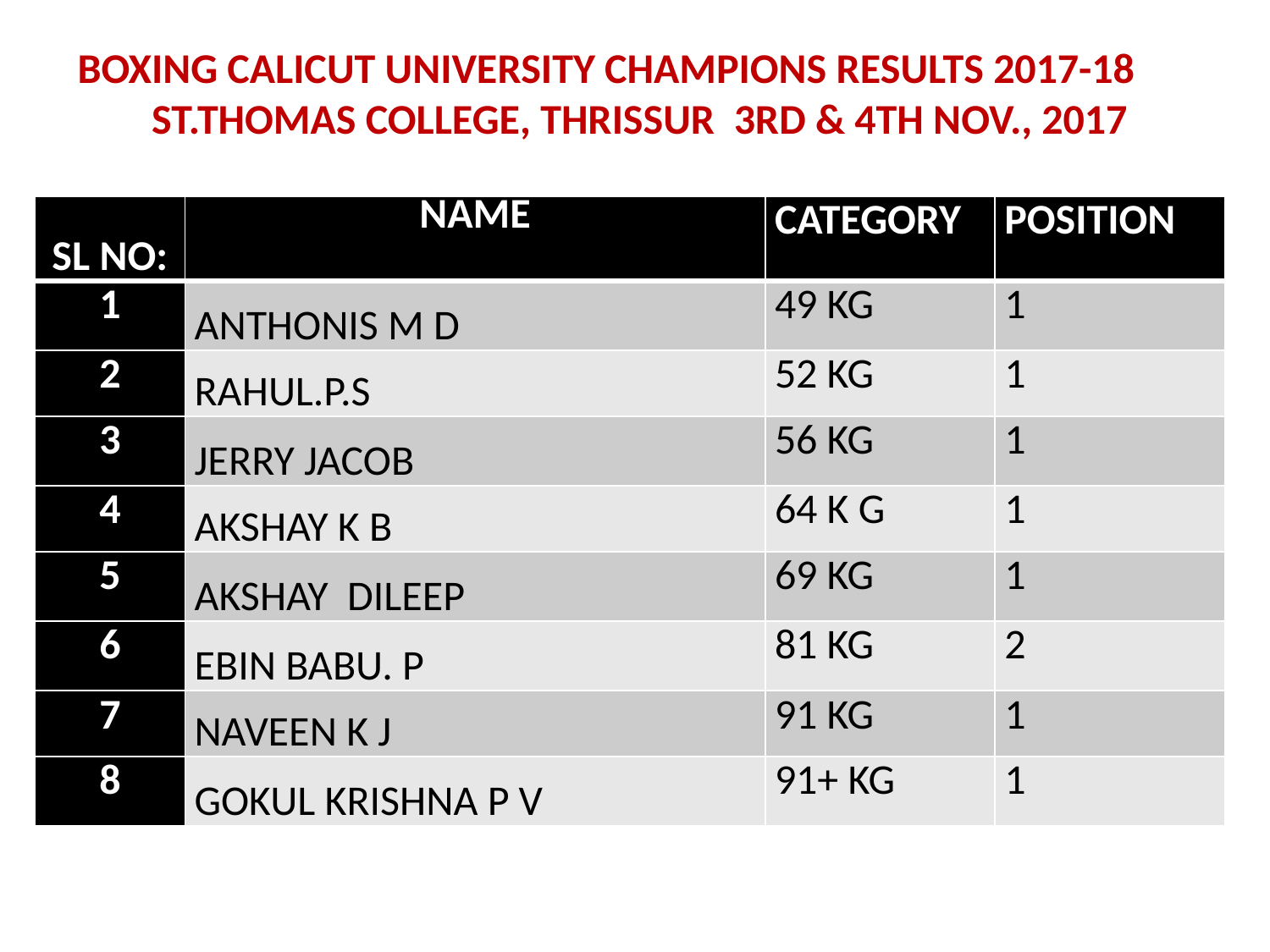

# BOXING CALICUT UNIVERSITY CHAMPIONS RESULTS 2017-18 ST.THOMAS COLLEGE, THRISSUR  3RD & 4TH NOV., 2017
| SL NO: | NAME | CATEGORY | POSITION |
| --- | --- | --- | --- |
| 1 | ANTHONIS M D | 49 KG | 1 |
| 2 | RAHUL.P.S | 52 KG | 1 |
| 3 | JERRY JACOB | 56 KG | 1 |
| 4 | AKSHAY K B | 64 K G | 1 |
| 5 | AKSHAY DILEEP | 69 KG | 1 |
| 6 | EBIN BABU. P | 81 KG | 2 |
| 7 | NAVEEN K J | 91 KG | 1 |
| 8 | GOKUL KRISHNA P V | 91+ KG | 1 |